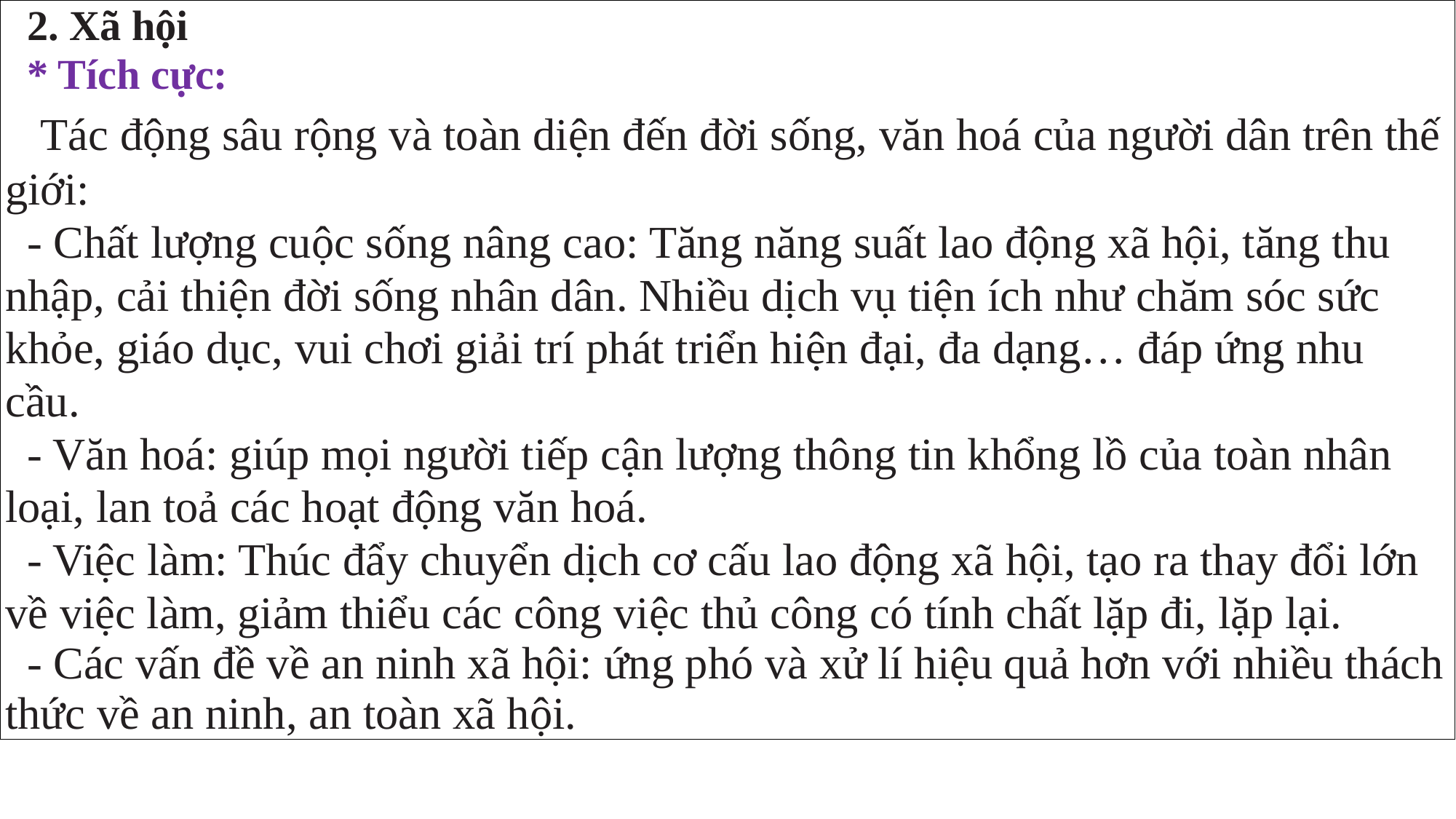

| 2. Xã hội \* Tích cực: Tác động sâu rộng và toàn diện đến đời sống, văn hoá của người dân trên thế giới: - Chất lượng cuộc sống nâng cao: Tăng năng suất lao động xã hội, tăng thu nhập, cải thiện đời sống nhân dân. Nhiều dịch vụ tiện ích như chăm sóc sức khỏe, giáo dục, vui chơi giải trí phát triển hiện đại, đa dạng… đáp ứng nhu cầu. - Văn hoá: giúp mọi người tiếp cận lượng thông tin khổng lồ của toàn nhân loại, lan toả các hoạt động văn hoá. - Việc làm: Thúc đẩy chuyển dịch cơ cấu lao động xã hội, tạo ra thay đổi lớn về việc làm, giảm thiểu các công việc thủ công có tính chất lặp đi, lặp lại. - Các vấn đề về an ninh xã hội: ứng phó và xử lí hiệu quả hơn với nhiều thách thức về an ninh, an toàn xã hội. |
| --- |